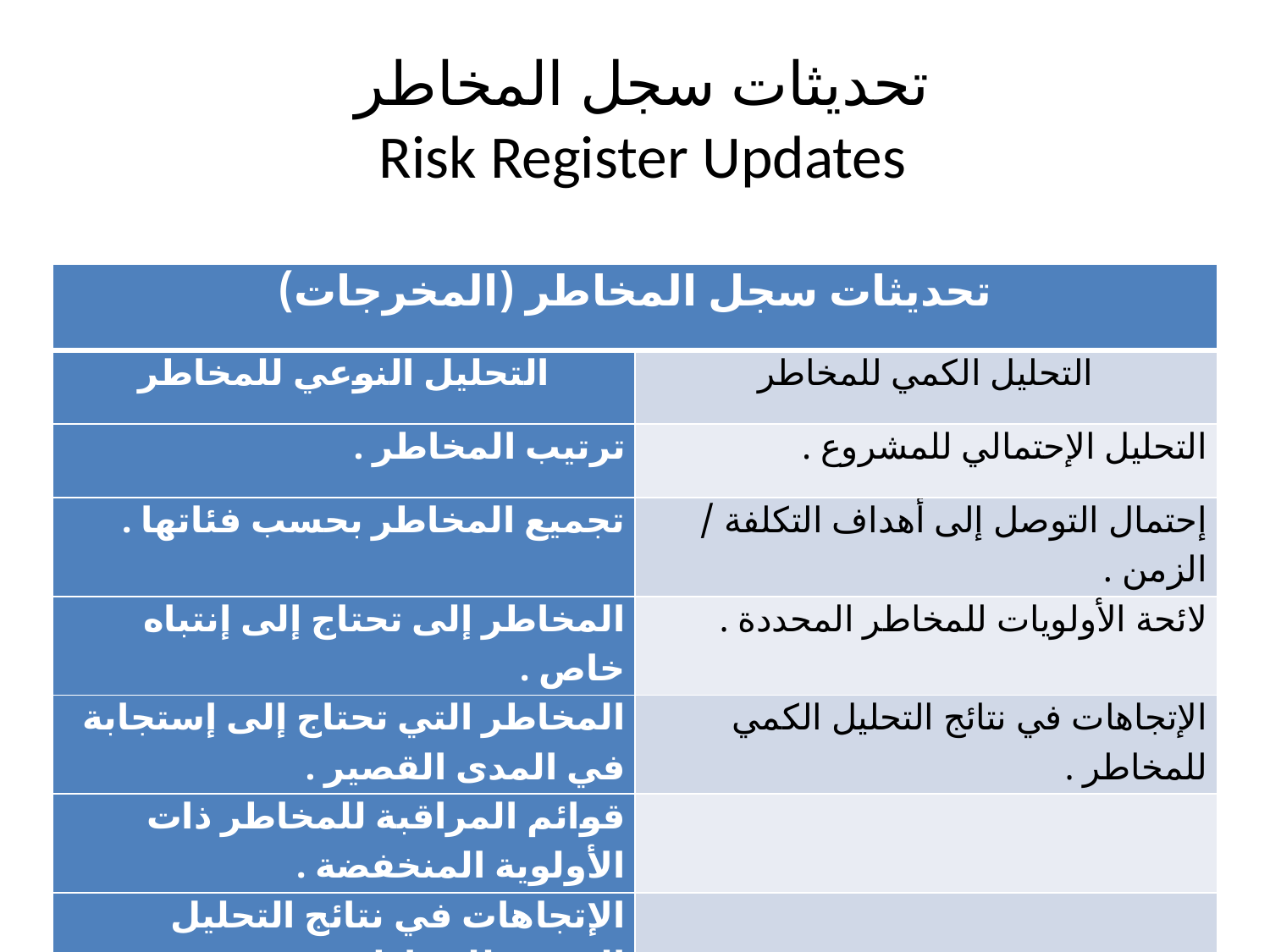

# تحديثات سجل المخاطر Risk Register Updates
| تحديثات سجل المخاطر (المخرجات) |  |
| --- | --- |
| التحليل النوعي للمخاطر | التحليل الكمي للمخاطر |
| ترتيب المخاطر . | التحليل الإحتمالي للمشروع . |
| تجميع المخاطر بحسب فئاتها . | إحتمال التوصل إلى أهداف التكلفة / الزمن . |
| المخاطر إلى تحتاج إلى إنتباه خاص . | لائحة الأولويات للمخاطر المحددة . |
| المخاطر التي تحتاج إلى إستجابة في المدى القصير . | الإتجاهات في نتائج التحليل الكمي للمخاطر . |
| قوائم المراقبة للمخاطر ذات الأولوية المنخفضة . |  |
| الإتجاهات في نتائج التحليل النوعي للمخاطر . |  |
58